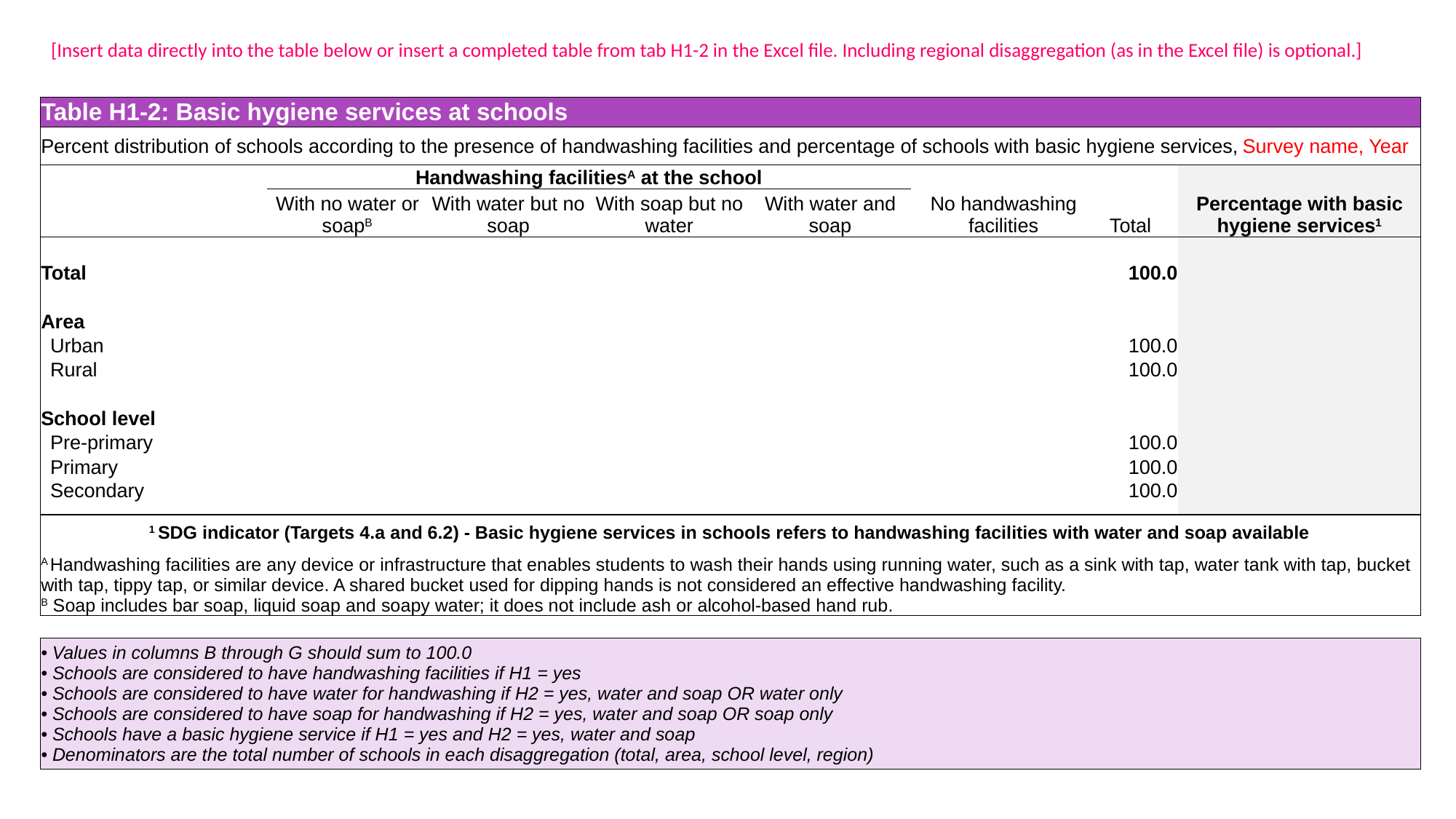

[Insert data directly into the table below or insert a completed table from tab H1-2 in the Excel file. Including regional disaggregation (as in the Excel file) is optional.]
| Table H1-2: Basic hygiene services at schools |  |  |  |  |  |  |  |  |
| --- | --- | --- | --- | --- | --- | --- | --- | --- |
| Percent distribution of schools according to the presence of handwashing facilities and percentage of schools with basic hygiene services, Survey name, Year |  |  |  |  |  |  |  |  |
|  | Handwashing facilitiesA at the school |  |  |  |  | No handwashing facilities | Total | Percentage with basic hygiene services1 |
|  | With no water or soapB | With water but no soap | With soap but no water | With water and soap |  |  |  |  |
|  |  |  |  |  |  |  |  |  |
| Total |  |  |  |  |  |  | 100.0 |  |
|  |  |  |  |  |  |  |  |  |
| Area |  |  |  |  |  |  |  |  |
| Urban |  |  |  |  |  |  | 100.0 |  |
| Rural |  |  |  |  |  |  | 100.0 |  |
|  |  |  |  |  |  |  |  |  |
| School level |  |  |  |  |  |  |  |  |
| Pre-primary |  |  |  |  |  |  | 100.0 |  |
| Primary |  |  |  |  |  |  | 100.0 |  |
| Secondary |  |  |  |  |  |  | 100.0 |  |
| 1 SDG indicator (Targets 4.a and 6.2) - Basic hygiene services in schools refers to handwashing facilities with water and soap available |  |  |  |  |  |  |  |  |
| A Handwashing facilities are any device or infrastructure that enables students to wash their hands using running water, such as a sink with tap, water tank with tap, bucket with tap, tippy tap, or similar device. A shared bucket used for dipping hands is not considered an effective handwashing facility. B Soap includes bar soap, liquid soap and soapy water; it does not include ash or alcohol-based hand rub. |  |  |  |  |  |  |  |  |
|  |  |  |  |  |  |  |  |  |
| • Values in columns B through G should sum to 100.0 • Schools are considered to have handwashing facilities if H1 = yes • Schools are considered to have water for handwashing if H2 = yes, water and soap OR water only • Schools are considered to have soap for handwashing if H2 = yes, water and soap OR soap only • Schools have a basic hygiene service if H1 = yes and H2 = yes, water and soap • Denominators are the total number of schools in each disaggregation (total, area, school level, region) |  |  |  |  |  |  |  |  |